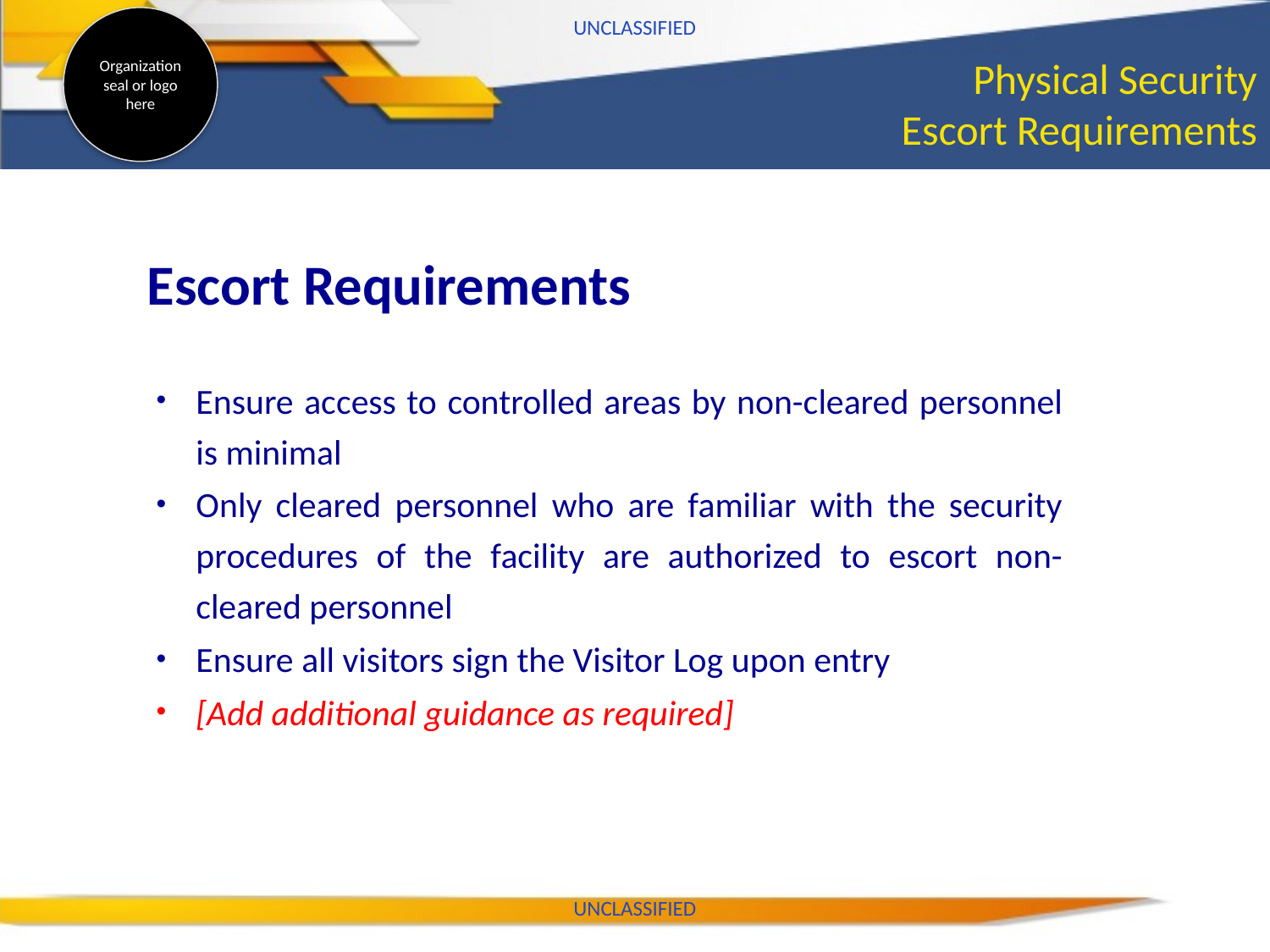

UNCLASSIFIED
# Physical Security Escort Requirements
Escort Requirements
Ensure access to controlled areas by non-cleared personnel is minimal
Only cleared personnel who are familiar with the security procedures of the facility are authorized to escort non-cleared personnel
Ensure all visitors sign the Visitor Log upon entry
[Add additional guidance as required]

UNCLASSIFIED